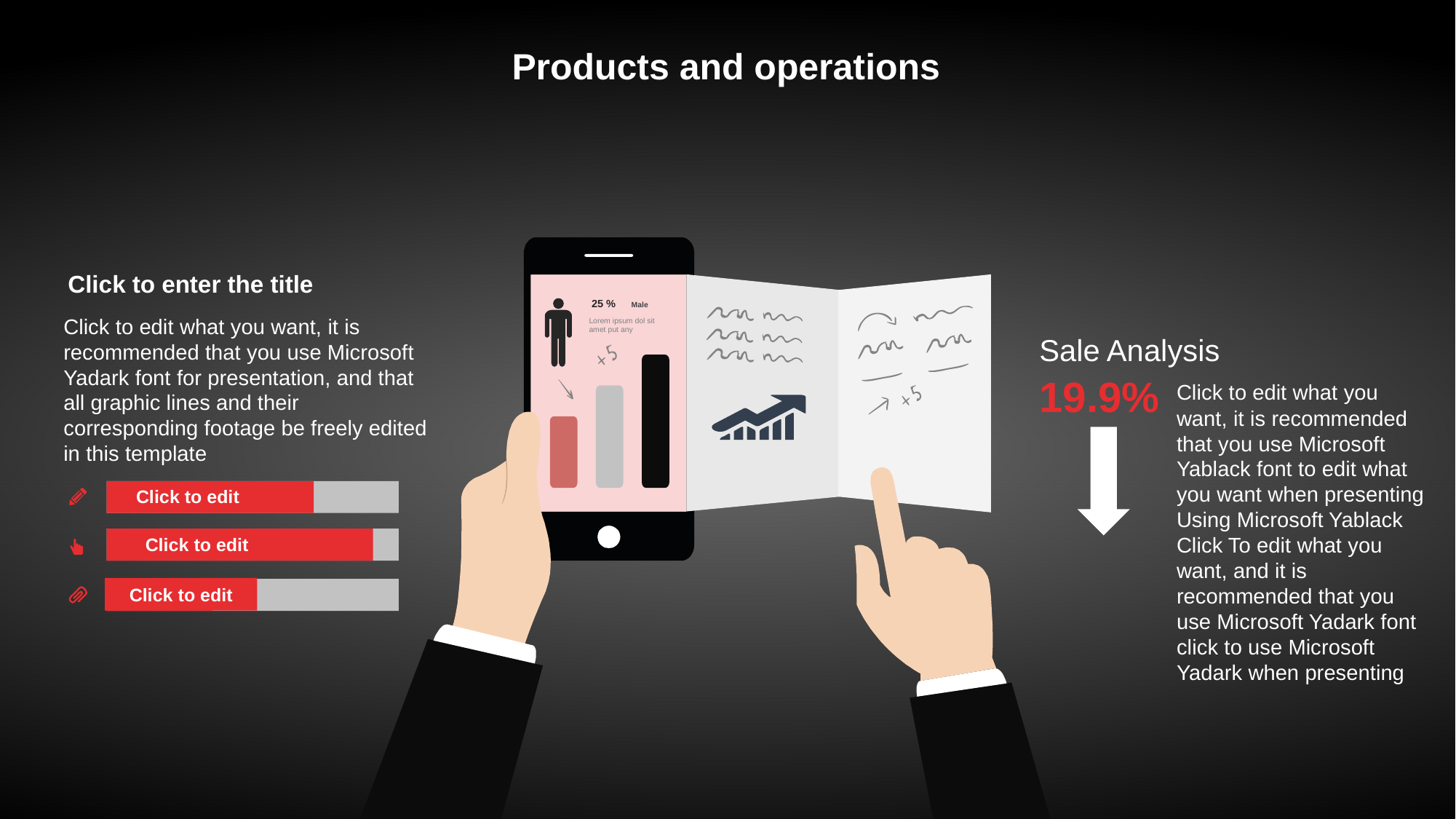

Products and operations

25 %
Male
Lorem ipsum dol sit amet put any

Click to enter the title
Click to edit what you want, it is recommended that you use Microsoft Yadark font for presentation, and that all graphic lines and their corresponding footage be freely edited in this template
Sale Analysis
19.9%
Click to edit what you want, it is recommended that you use Microsoft Yablack font to edit what you want when presenting Using Microsoft Yablack Click To edit what you want, and it is recommended that you use Microsoft Yadark font click to use Microsoft Yadark when presenting

Click to edit

Click to edit

Click to edit